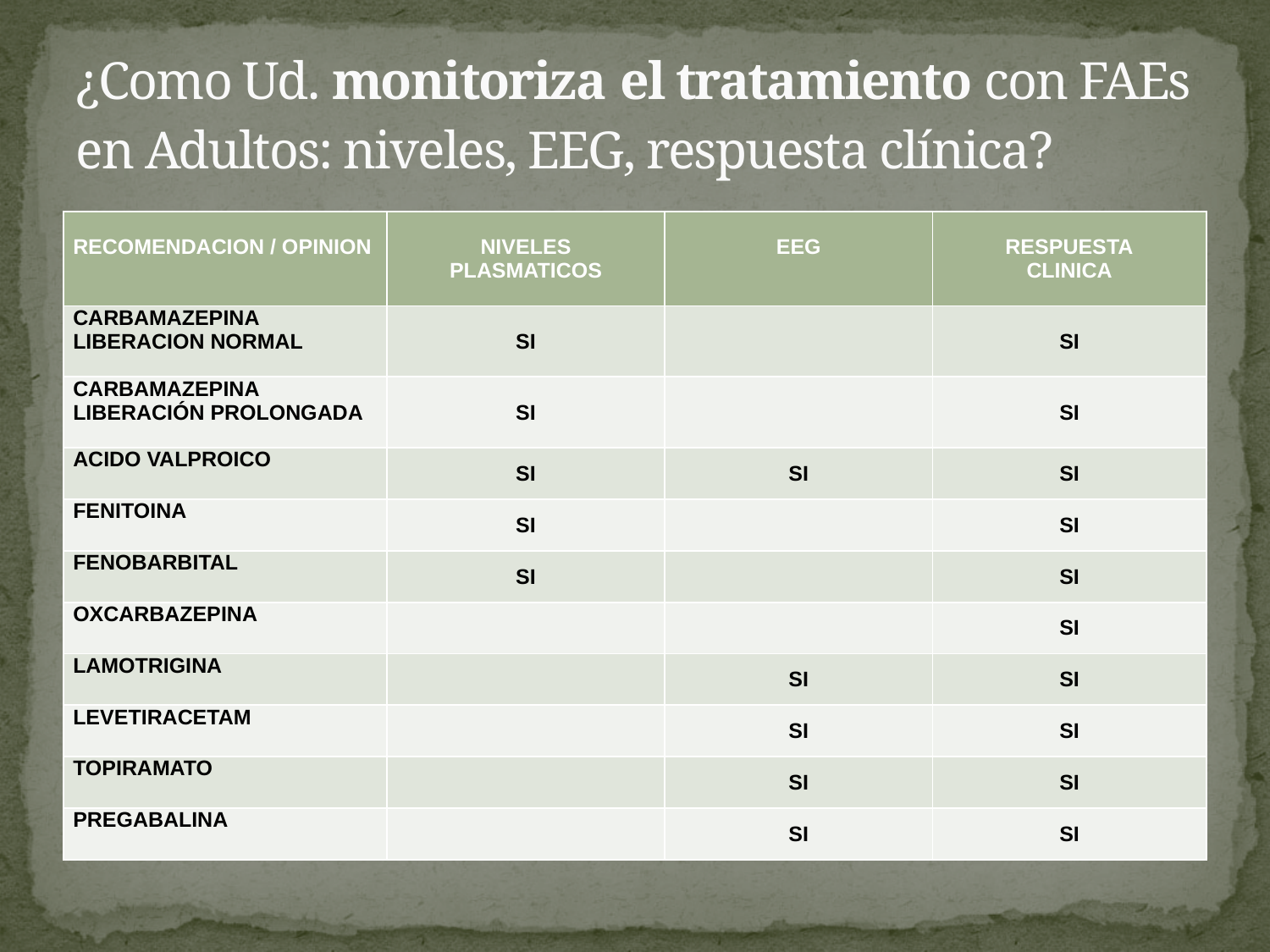

# ¿Como Ud. monitoriza el tratamiento con FAEs en Adultos: niveles, EEG, respuesta clínica?
| RECOMENDACION / OPINION | NIVELES PLASMATICOS | EEG | RESPUESTA CLINICA |
| --- | --- | --- | --- |
| CARBAMAZEPINA LIBERACION NORMAL | SI |  | SI |
| CARBAMAZEPINA LIBERACIÓN PROLONGADA | SI |  | SI |
| ACIDO VALPROICO | SI | SI | SI |
| FENITOINA | SI |  | SI |
| FENOBARBITAL | SI |  | SI |
| OXCARBAZEPINA |  |  | SI |
| LAMOTRIGINA |  | SI | SI |
| LEVETIRACETAM |  | SI | SI |
| TOPIRAMATO |  | SI | SI |
| PREGABALINA |  | SI | SI |